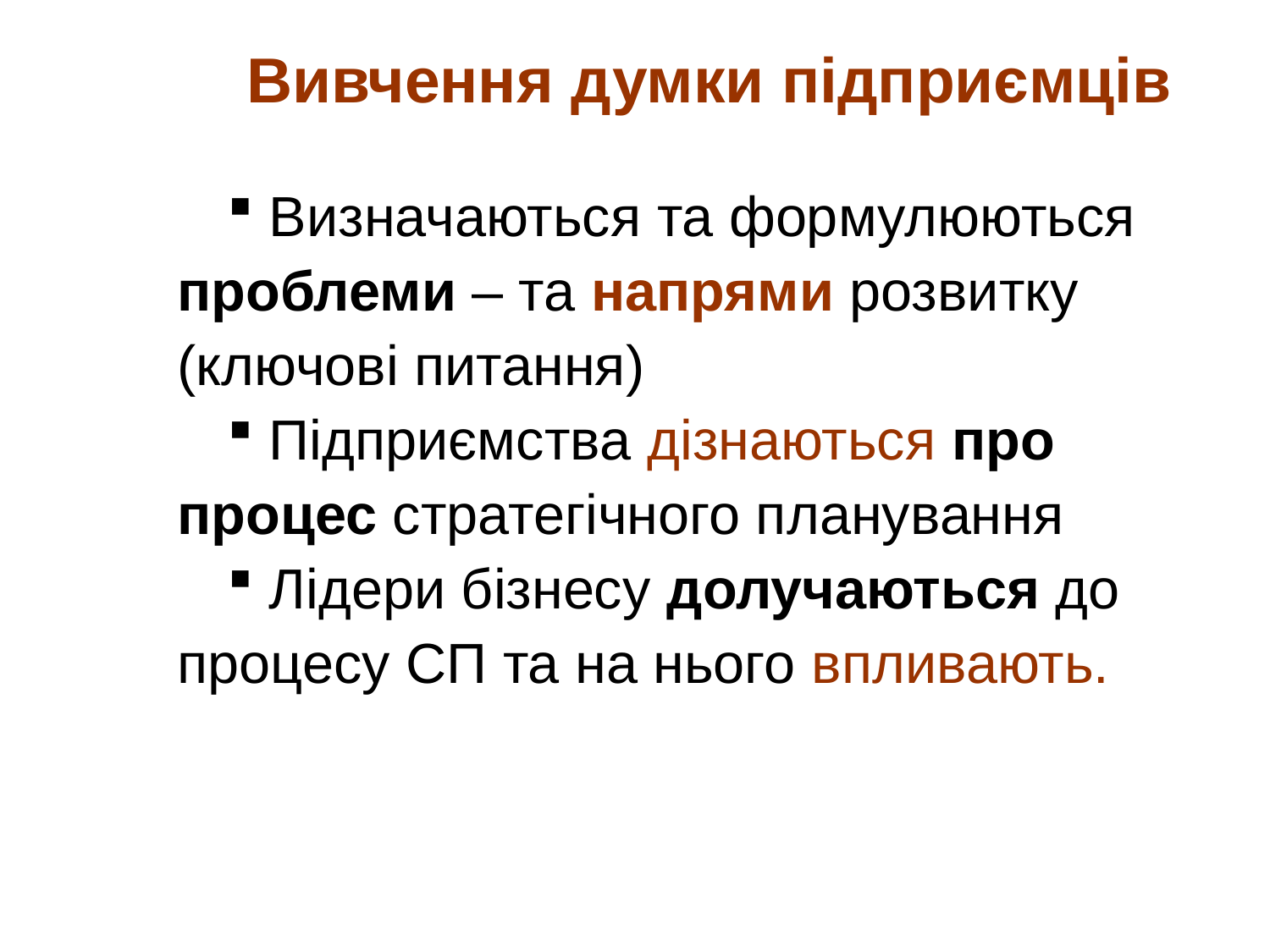

Вивчення думки підприємців
 Визначаються та формулюються проблеми – та напрями розвитку (ключові питання)
 Підприємства дізнаються про процес стратегічного планування
 Лідери бізнесу долучаються до процесу СП та на нього впливають.